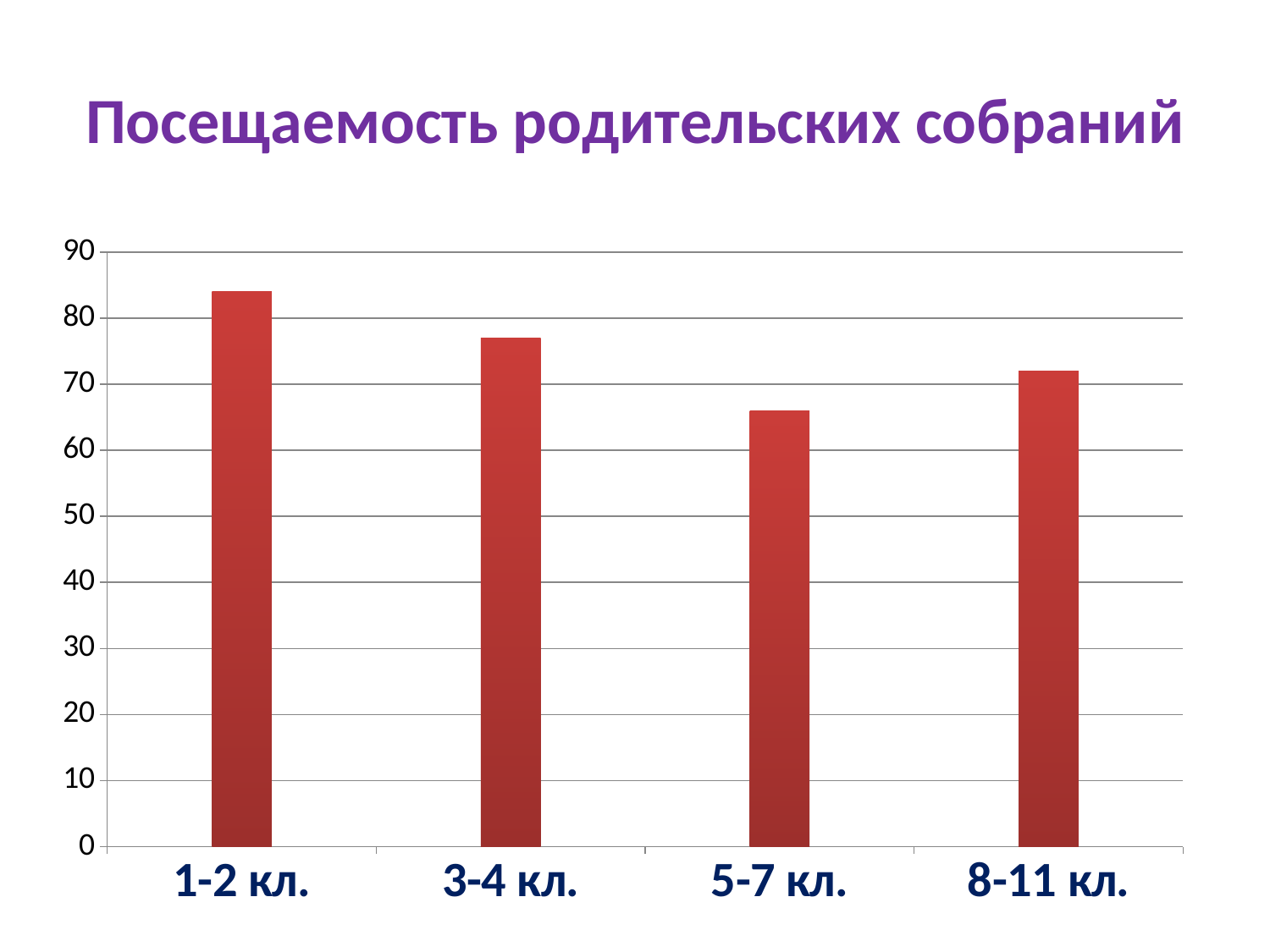

# Посещаемость родительских собраний

### Chart

| Category | Столбец1 | Ряд 2 | Столбец2 |
|---|---|---|---|
| 1-2 кл. | None | 84.0 | None |
| 3-4 кл. | None | 77.0 | None |
| 5-7 кл. | None | 66.0 | None |
| 8-11 кл. | None | 72.0 | None |